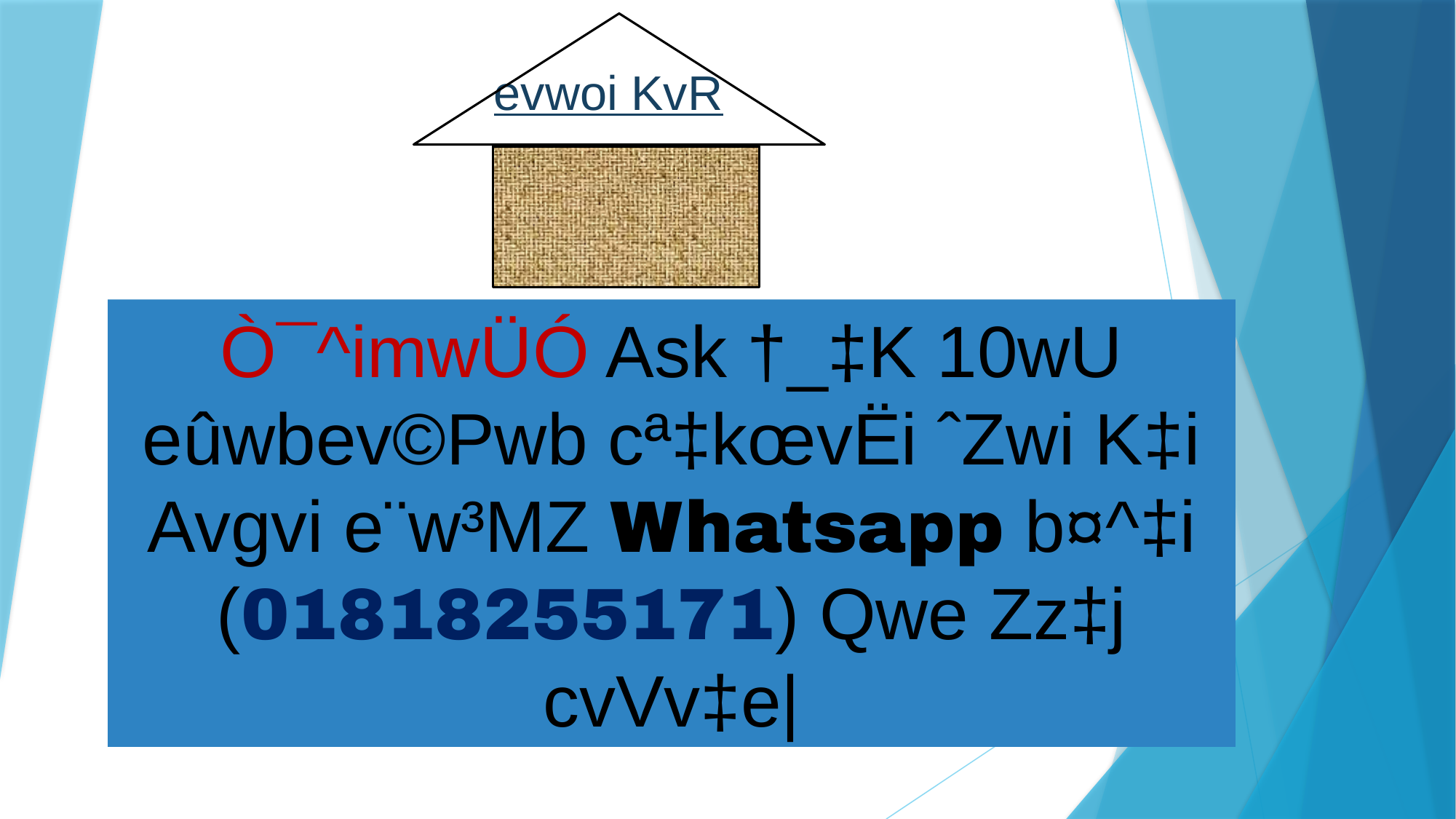

evwoi KvR

Ò¯^imwÜÓ Ask †_‡K 10wU eûwbev©Pwb cª‡kœvËi ˆZwi K‡i Avgvi e¨w³MZ Whatsapp b¤^‡i (01818255171) Qwe Zz‡j cvVv‡e|